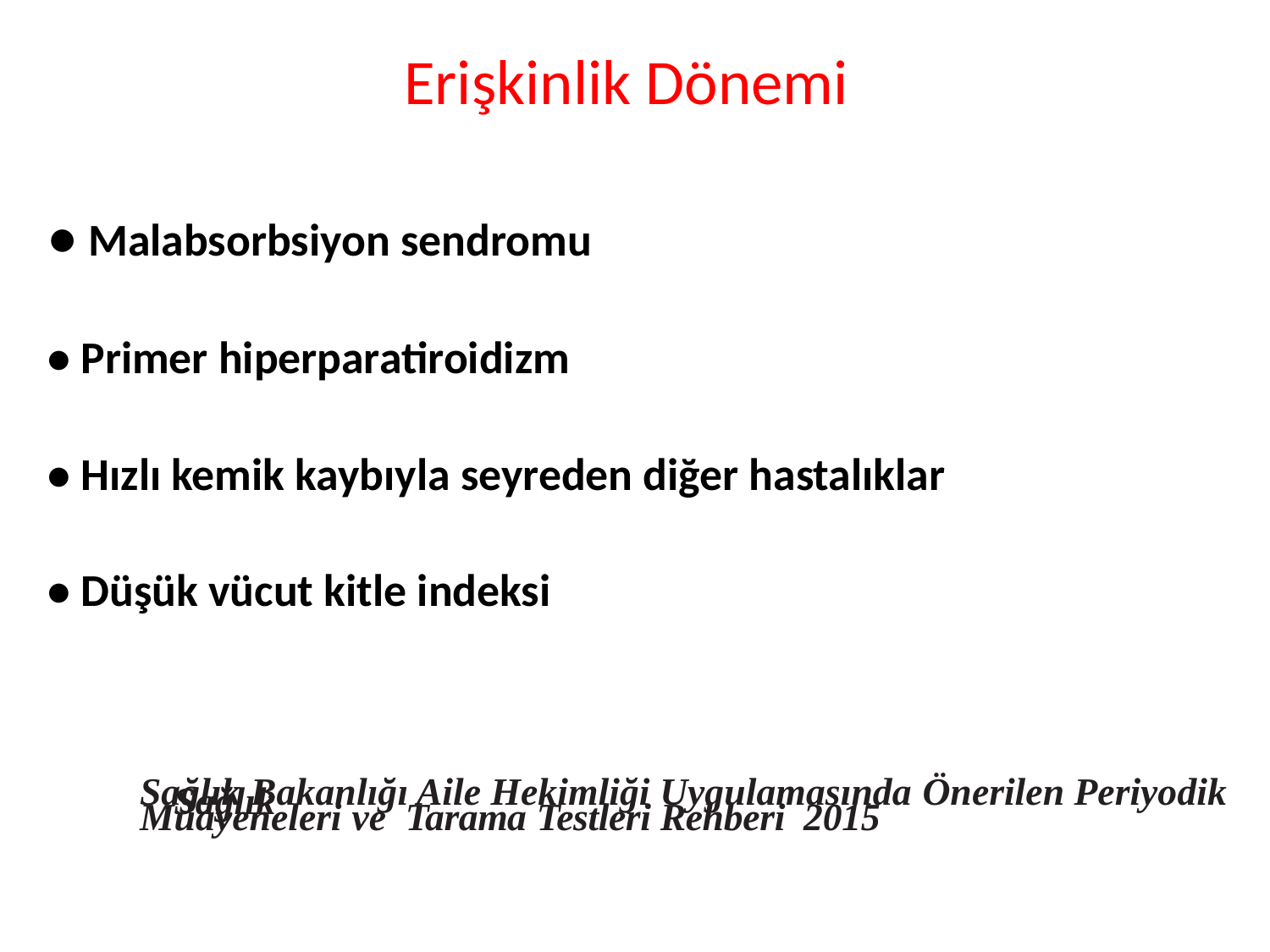

# Erişkinlik Dönemi

 • Malabsorbsiyon sendromu

 • Primer hiperparatiroidizm

 • Hızlı kemik kaybıyla seyreden diğer hastalıklar

 • Düşük vücut kitle indeksi

Sağlık Bakanlığı Aile Hekimliği Uygulamasında Önerilen Periyodik  Sağlık
Muayeneleri ve  Tarama Testleri Rehberi  2015